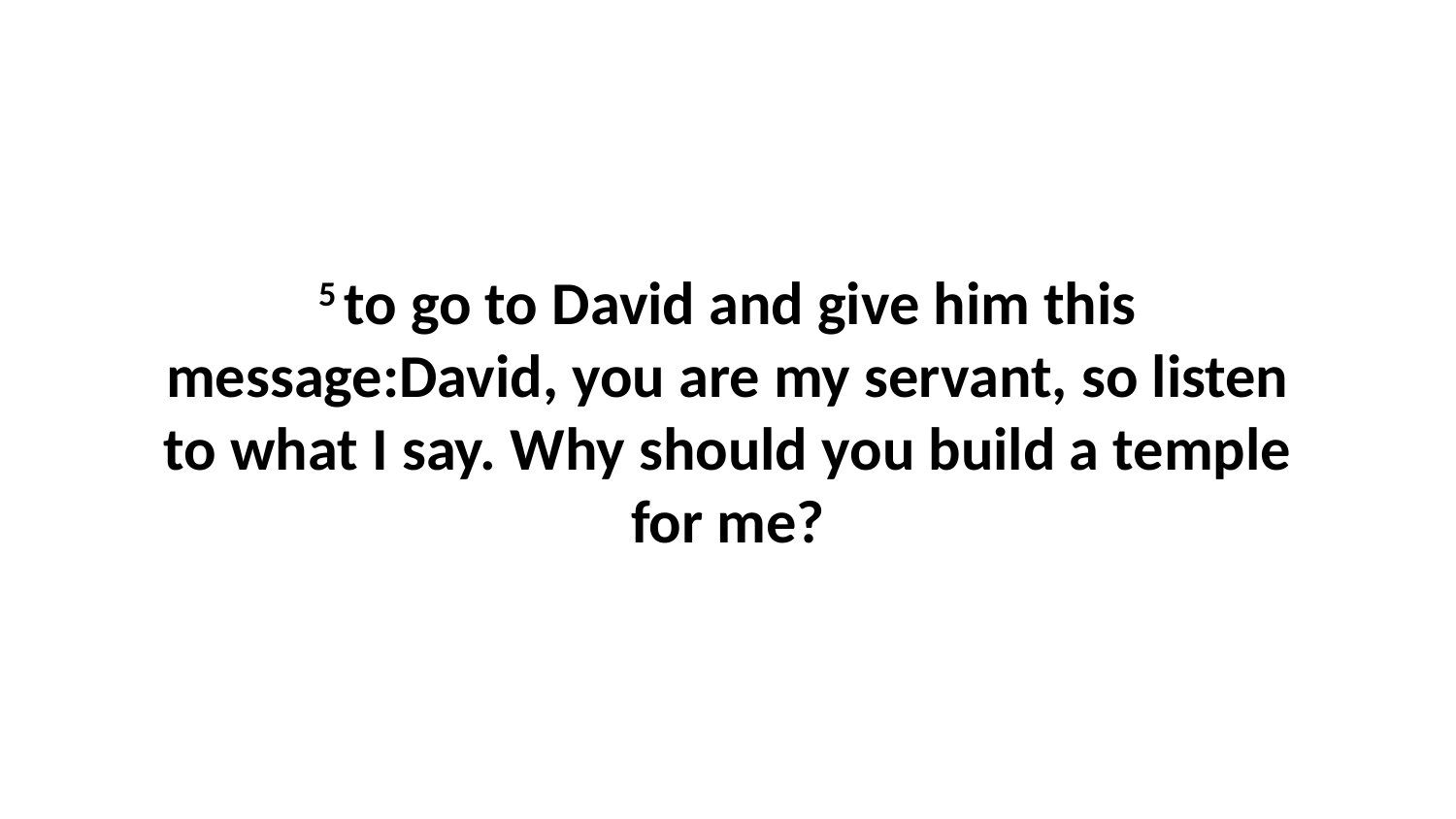

5 to go to David and give him this message:David, you are my servant, so listen to what I say. Why should you build a temple for me?